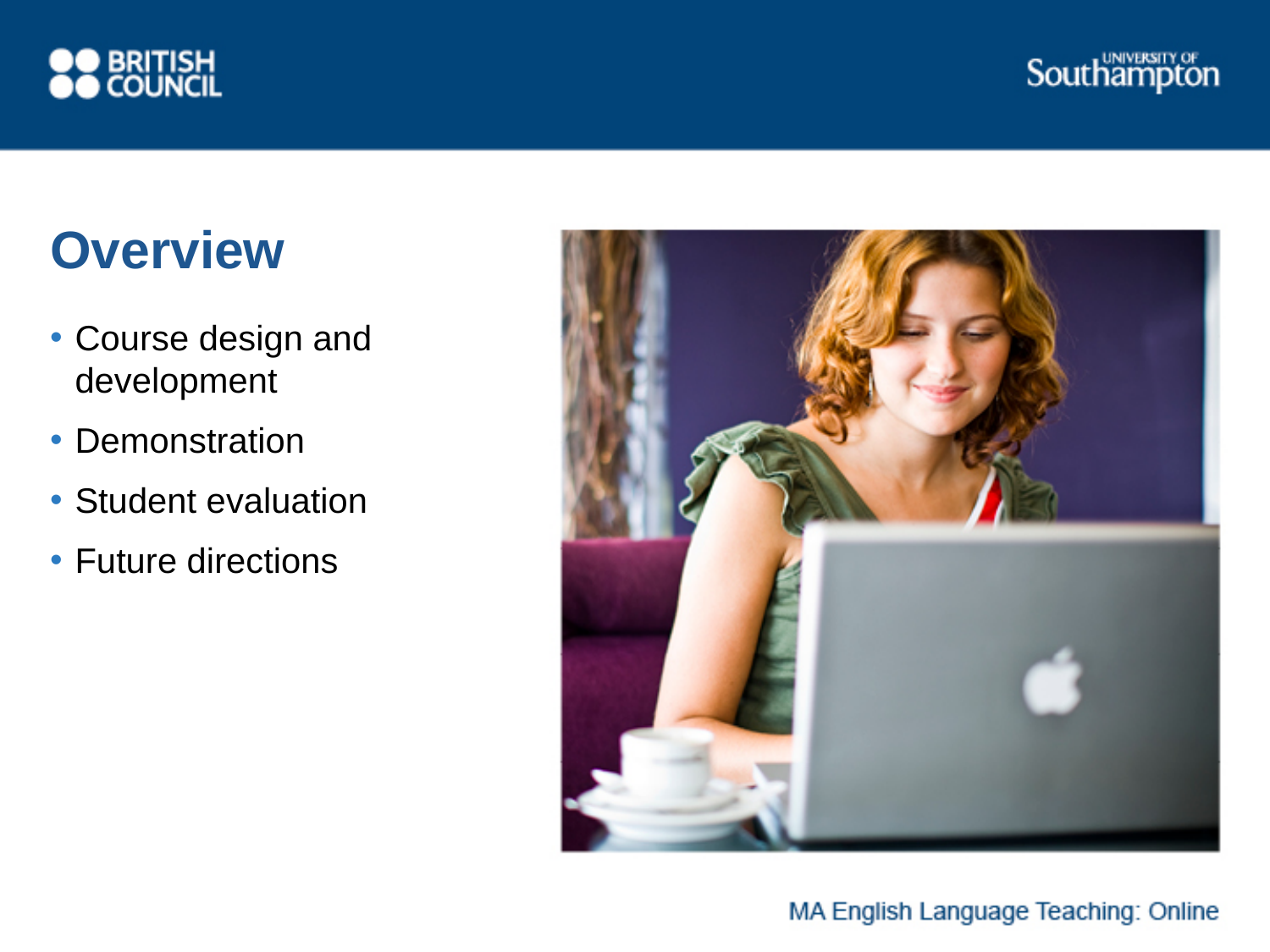

# Overview
Course design and
development
Demonstration
Student evaluation
Future directions